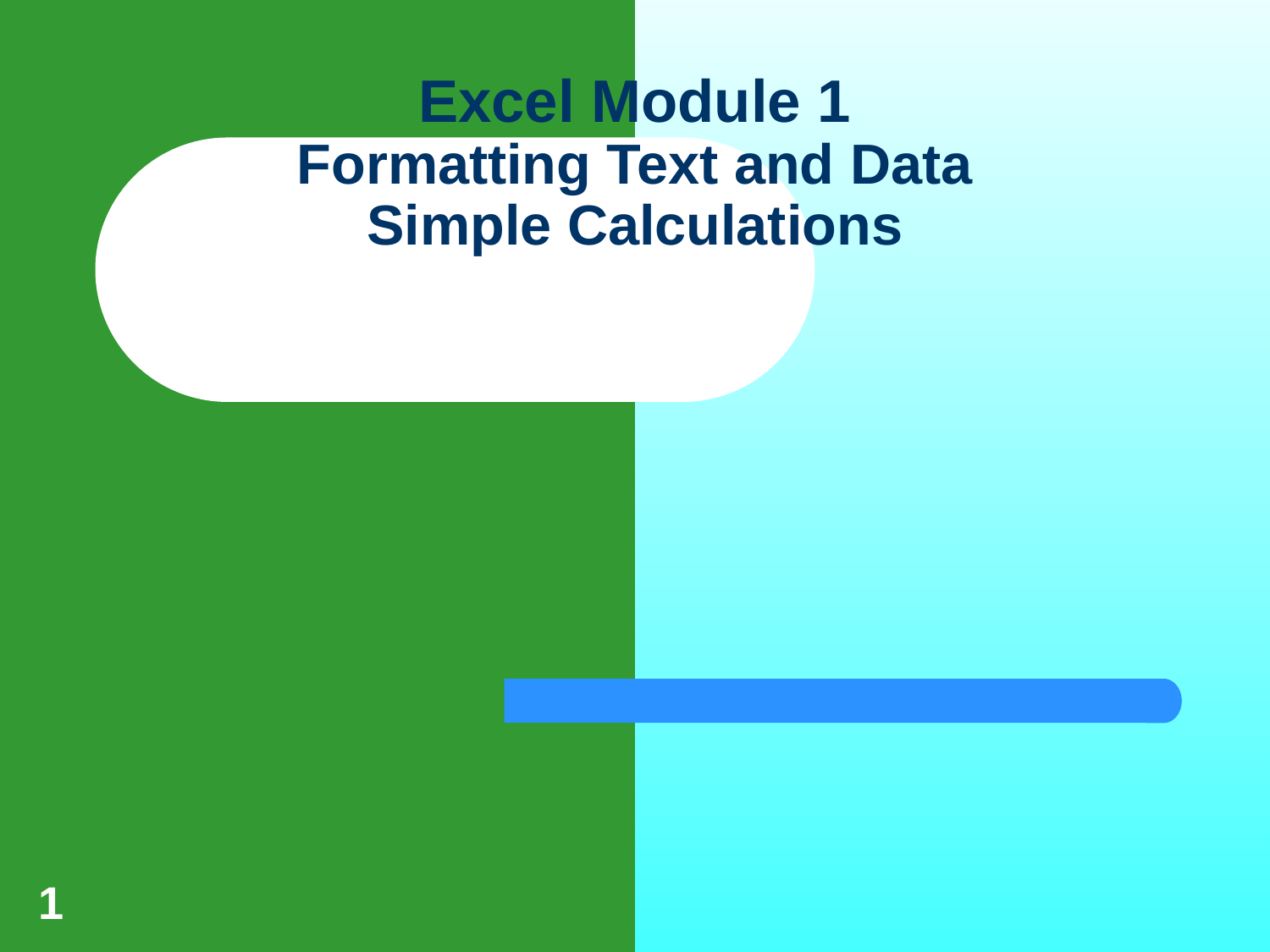

# Excel Module 1 Formatting Text and Data Simple Calculations
1